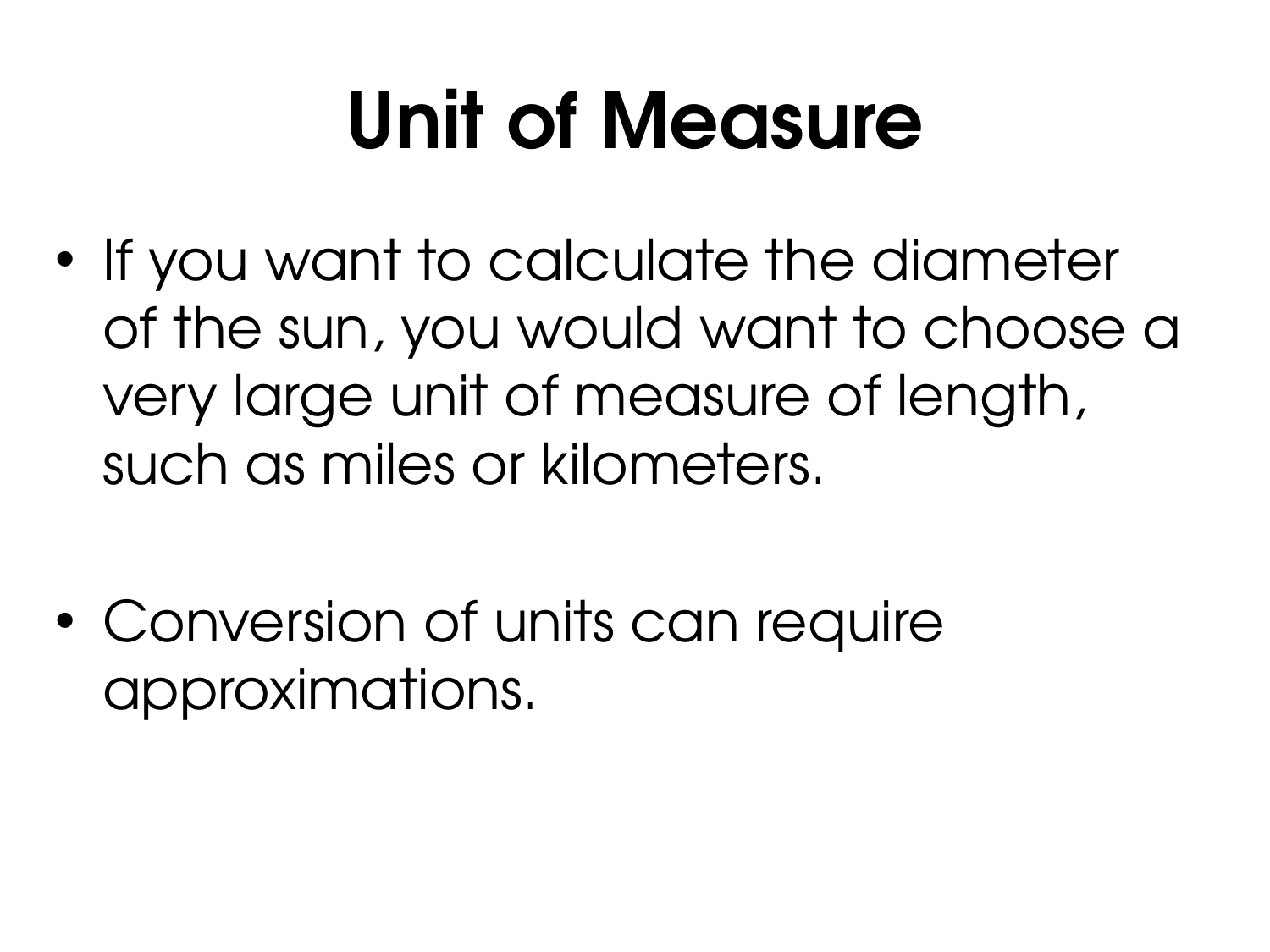

# Unit of Measure
If you want to calculate the diameter of the sun, you would want to choose a very large unit of measure of length, such as miles or kilometers.

Conversion of units can require approximations.